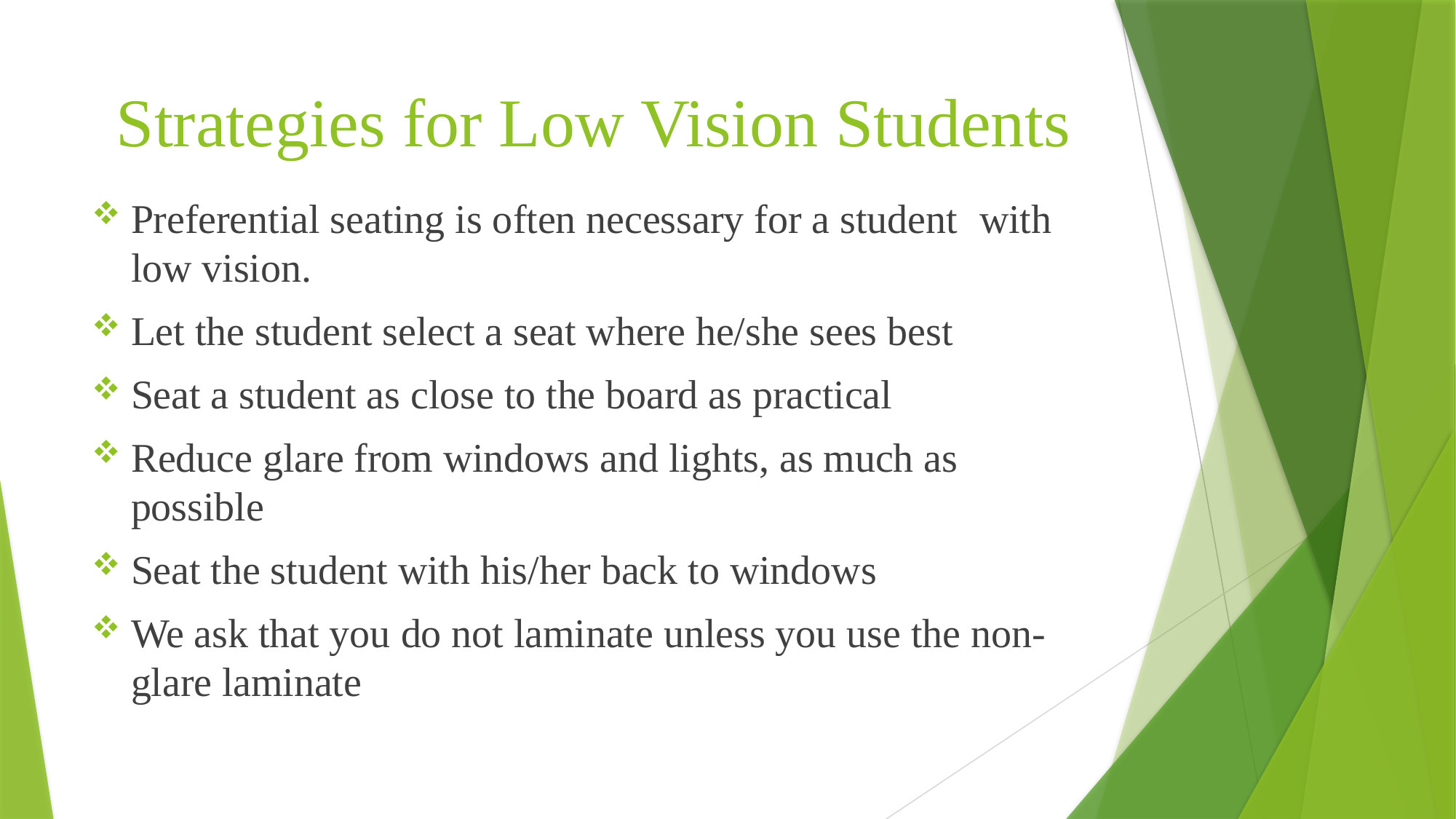

# Strategies for Low Vision Students
Preferential seating is often necessary for a student 		 with low vision.
Let the student select a seat where he/she sees best
Seat a student as close to the board as practical
Reduce glare from windows and lights, as much as 		 possible
Seat the student with his/her back to windows
We ask that you do not laminate unless you use the non-glare laminate